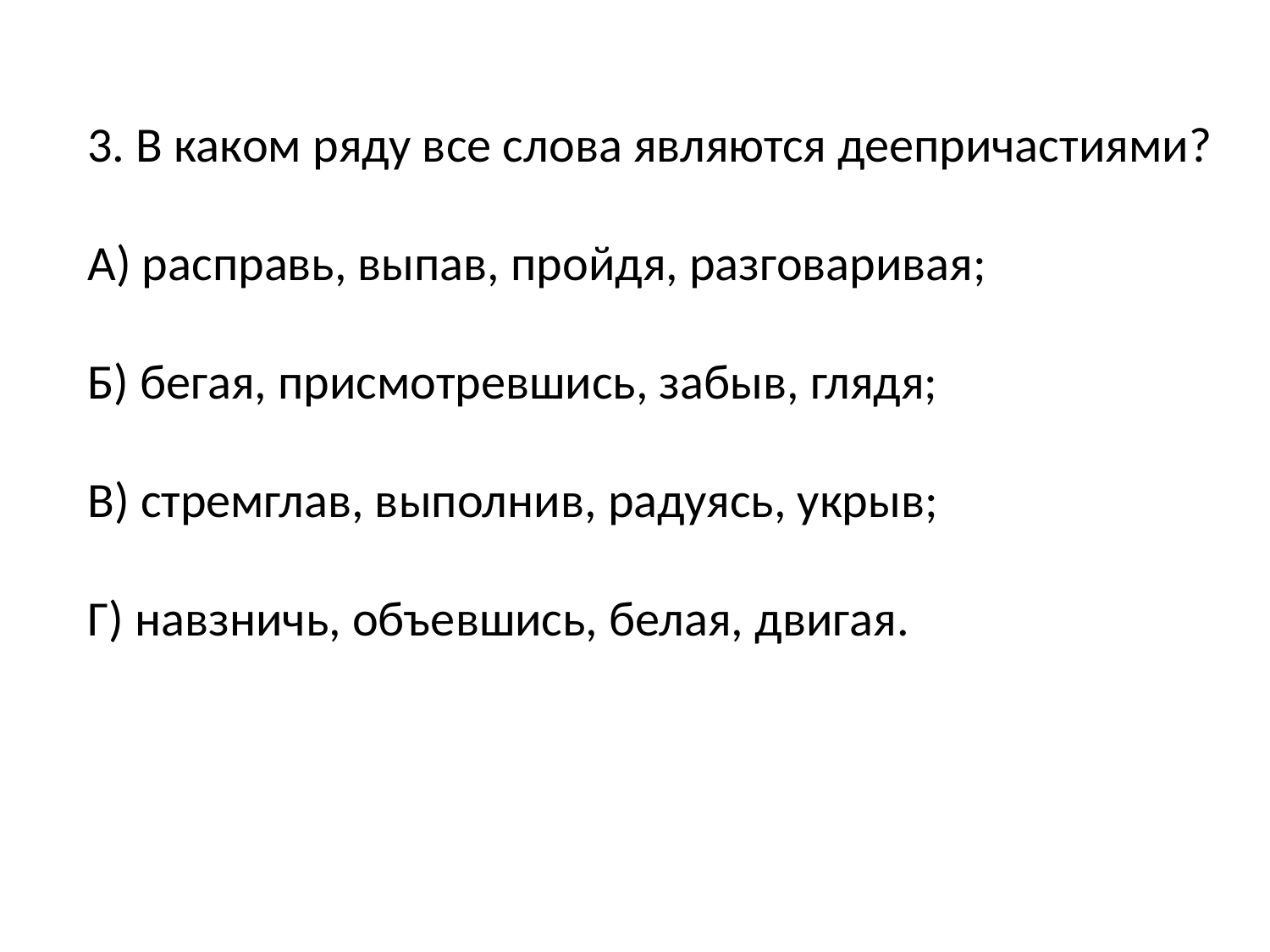

3. В каком ряду все слова являются деепричастиями?

А) расправь, выпав, пройдя, разговаривая;

Б) бегая, присмотревшись, забыв, глядя;

В) стремглав, выполнив, радуясь, укрыв;

Г) навзничь, объевшись, белая, двигая.
#